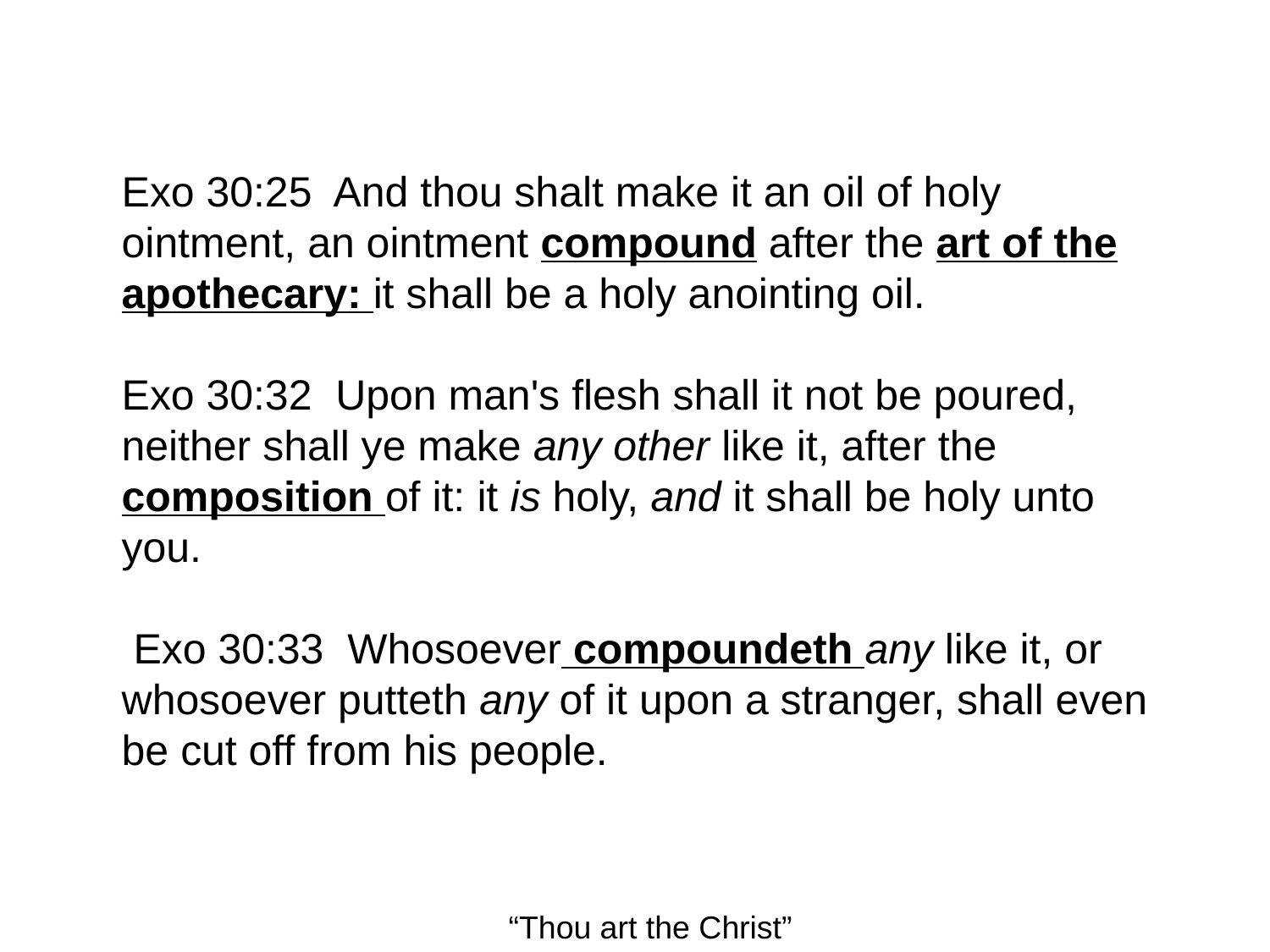

Exo 30:25  And thou shalt make it an oil of holy ointment, an ointment compound after the art of the apothecary: it shall be a holy anointing oil.

Exo 30:32  Upon man's flesh shall it not be poured, neither shall ye make any other like it, after the composition of it: it is holy, and it shall be holy unto you.

 Exo 30:33  Whosoever compoundeth any like it, or whosoever putteth any of it upon a stranger, shall even be cut off from his people.